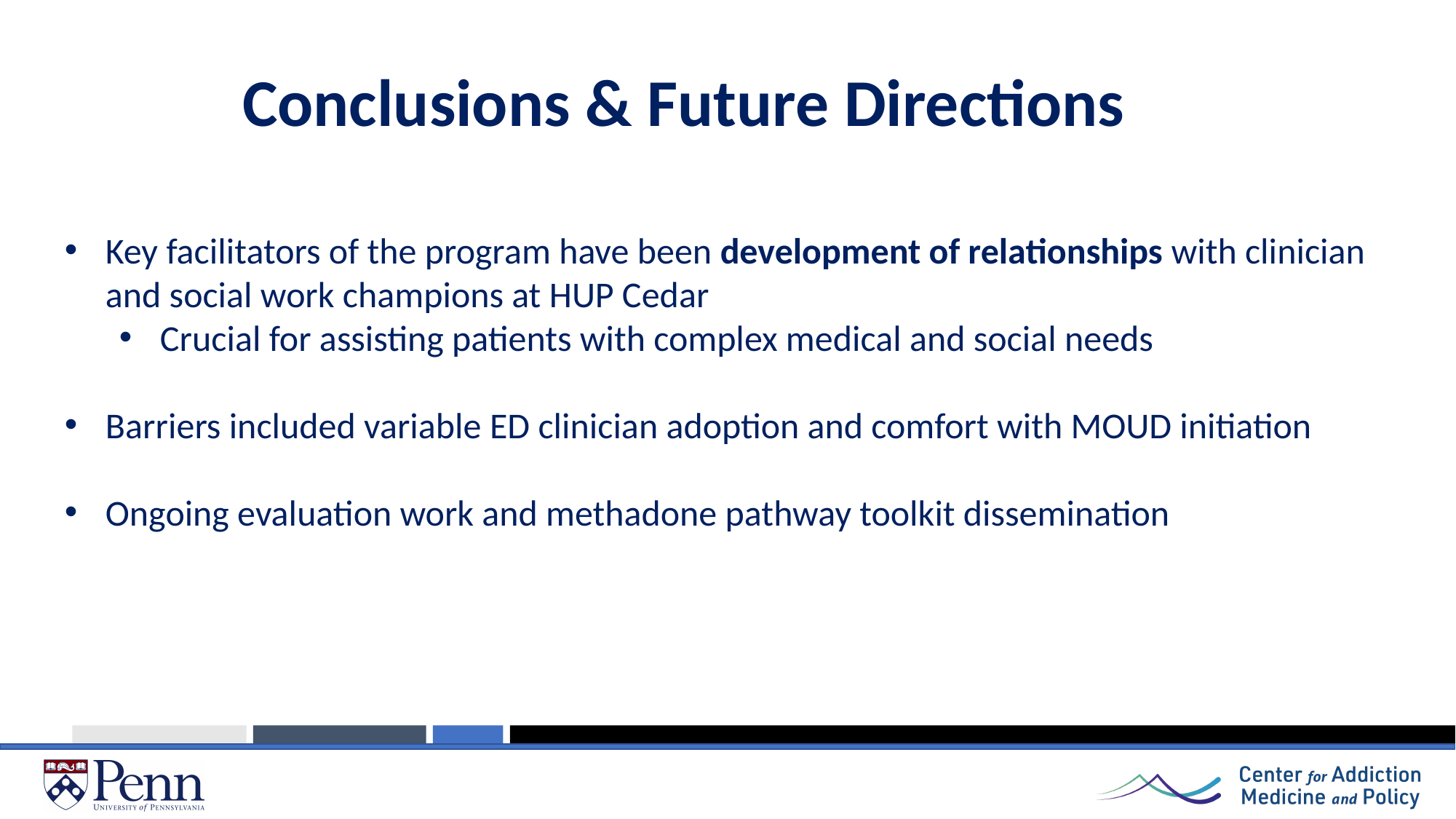

# Conclusions & Future Directions
Key facilitators of the program have been development of relationships with clinician and social work champions at HUP Cedar
Crucial for assisting patients with complex medical and social needs

Barriers included variable ED clinician adoption and comfort with MOUD initiation

Ongoing evaluation work and methadone pathway toolkit dissemination